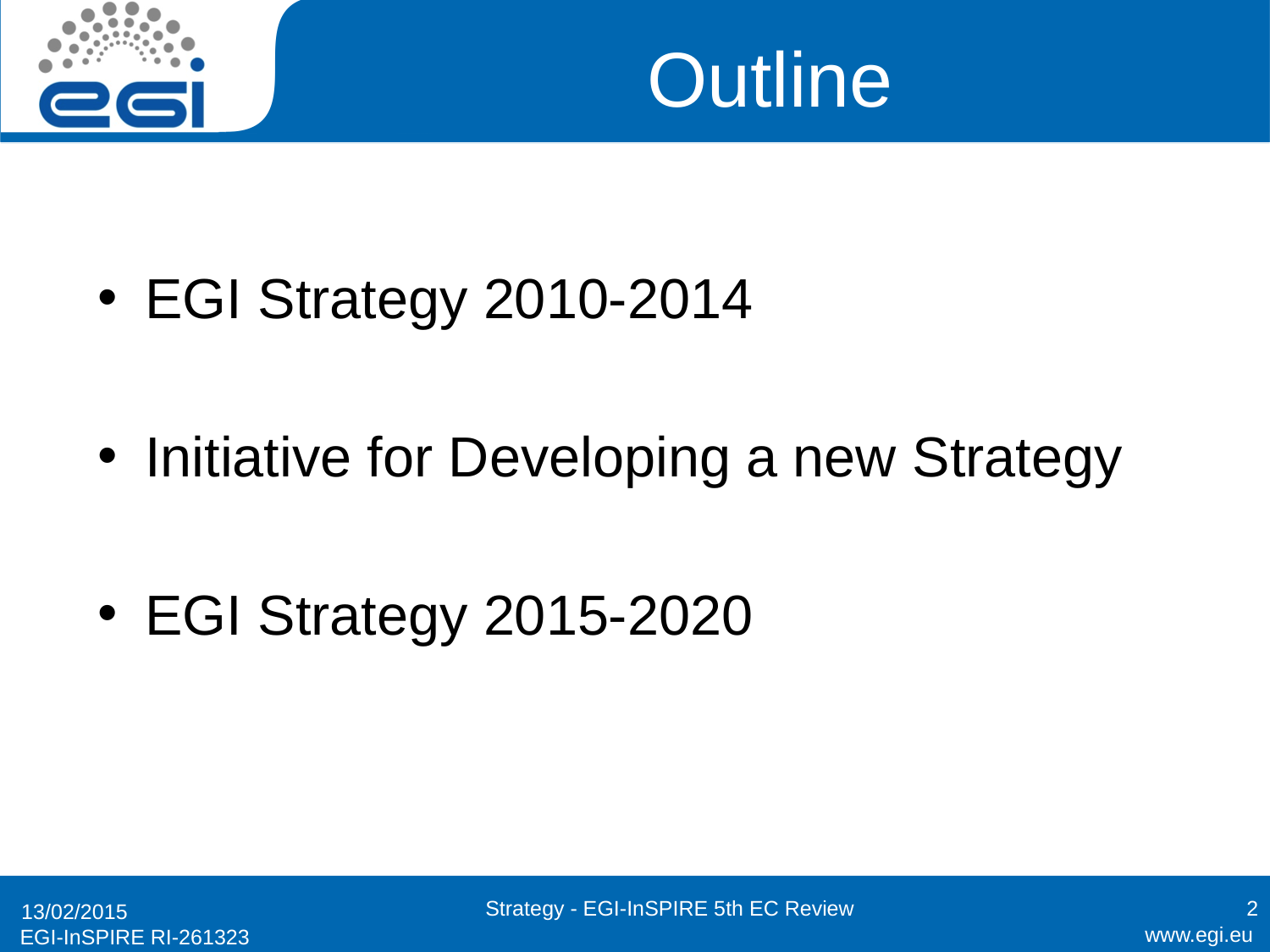

# Outline
EGI Strategy 2010-2014

Initiative for Developing a new Strategy

EGI Strategy 2015-2020

Strategy - EGI-InSPIRE 5th EC Review
2
13/02/2015